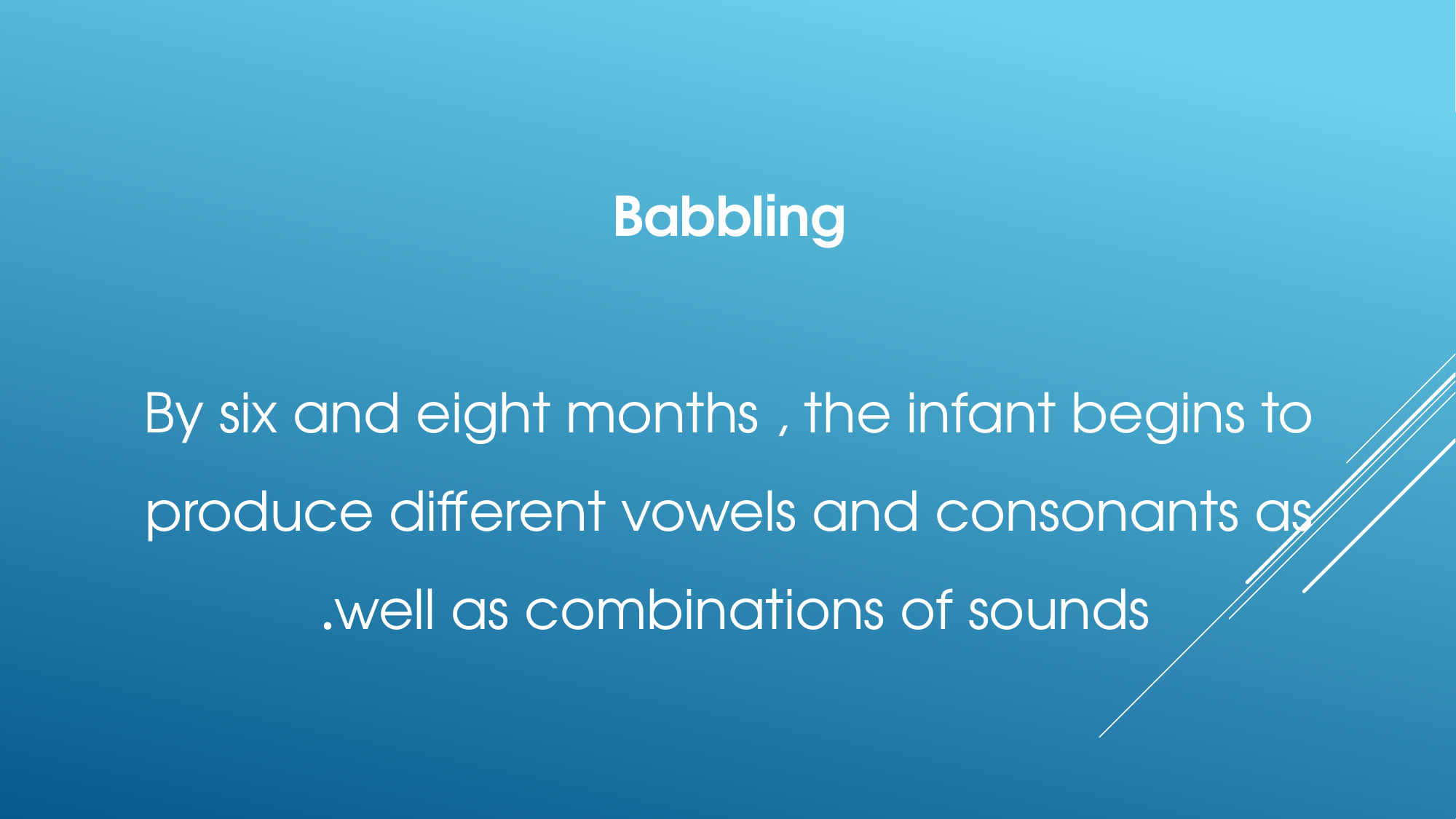

# Babbling By six and eight months , the infant begins to produce different vowels and consonants as well as combinations of sounds.